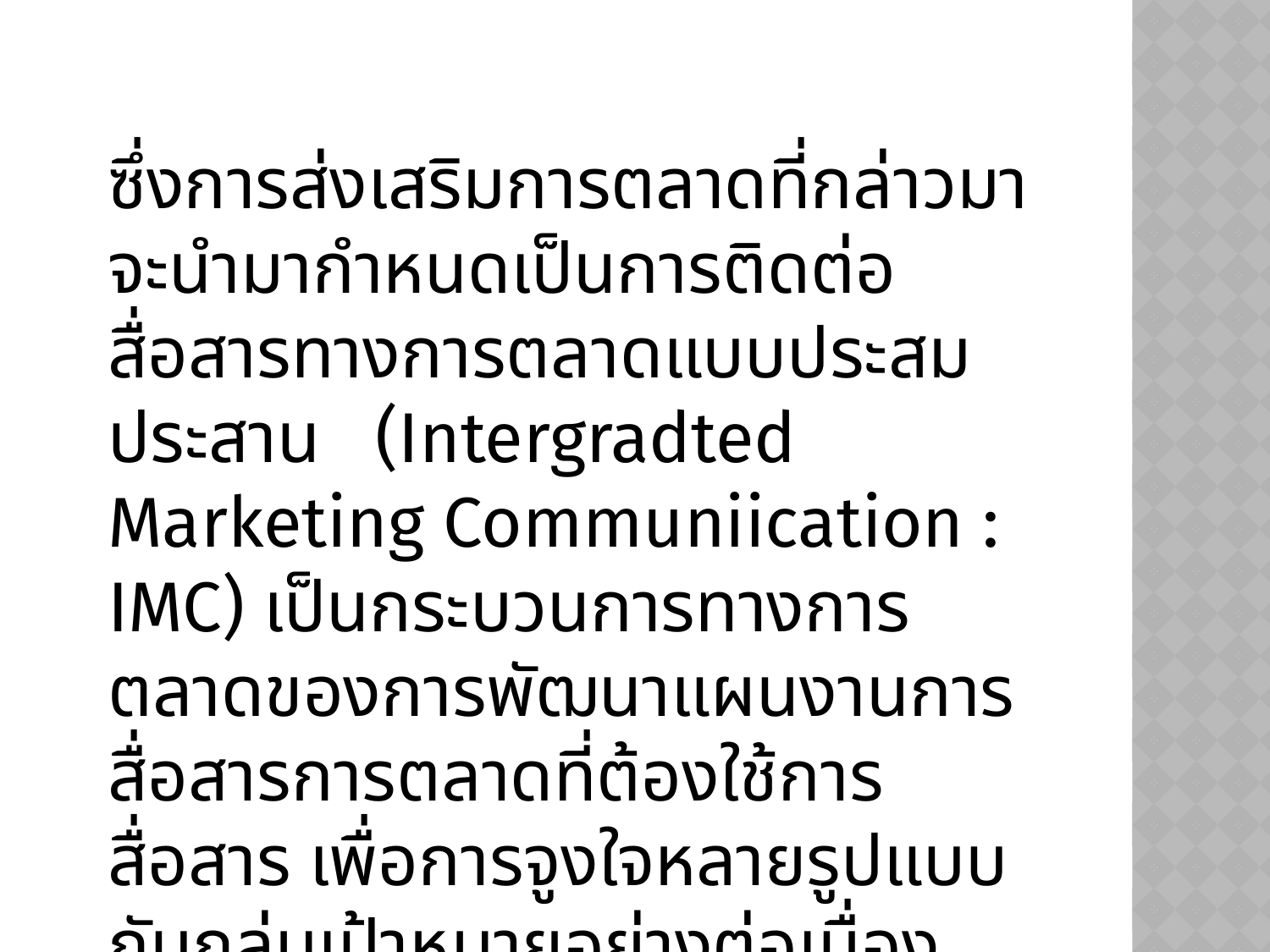

ซึ่งการส่งเสริมการตลาดที่กล่าวมาจะนำมากำหนดเป็นการติดต่อสื่อสารทางการตลาดแบบประสมประสาน   (Intergradted Marketing Communiication : IMC) เป็นกระบวนการทางการตลาดของการพัฒนาแผนงานการสื่อสารการตลาดที่ต้องใช้การสื่อสาร เพื่อการจูงใจหลายรูปแบบกับกลุ่มเป้าหมายอย่างต่อเนื่อง IMC  เป็นวิธีการพื้นฐานในการสำรวจกระบวนการติดต่อสื่อสาร กับผู้รับข่าวสารที่เป็นเป้าหมาย